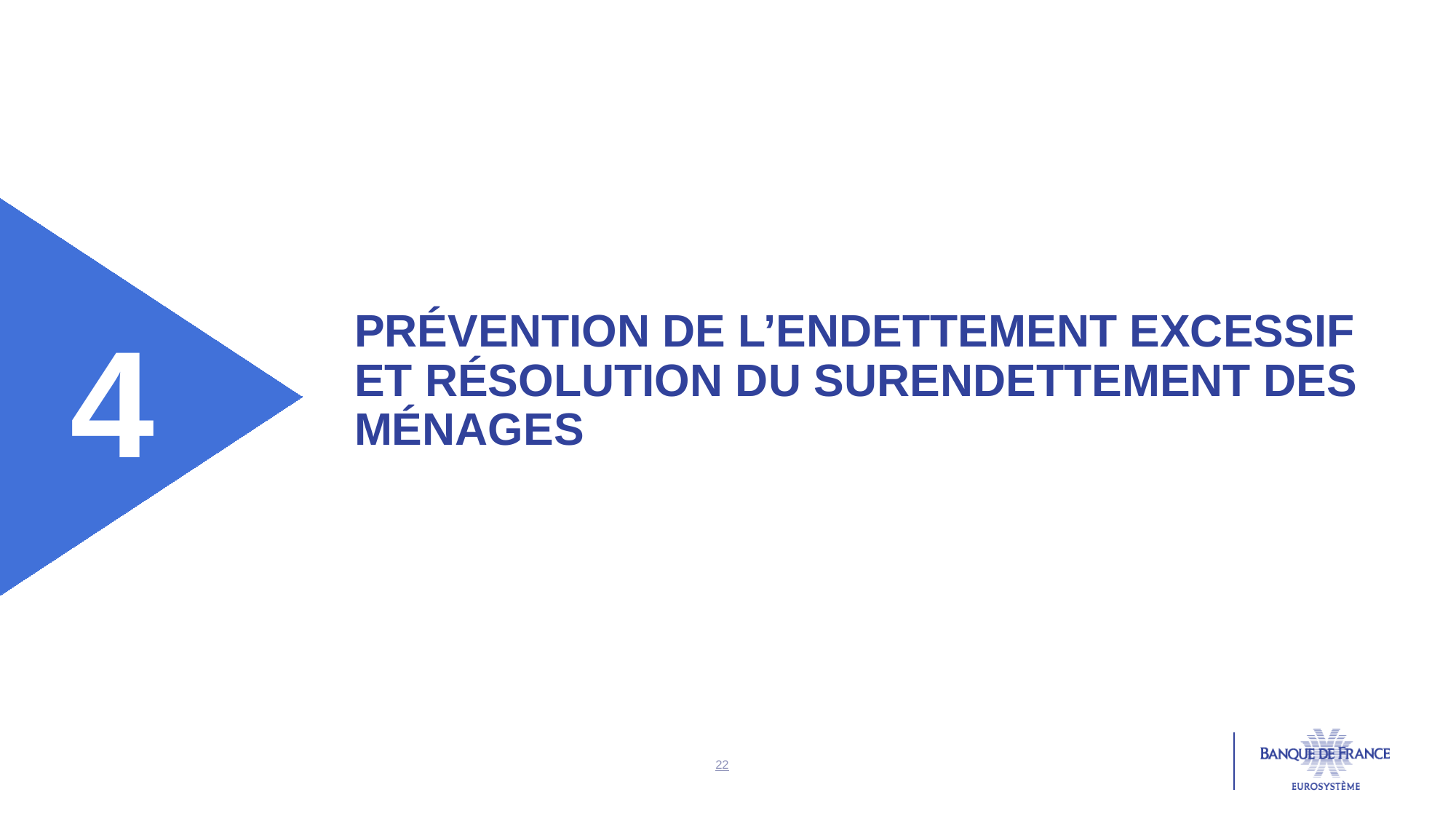

4
# Prévention de l’endettement excessif et résolution du surendettement des ménages
22